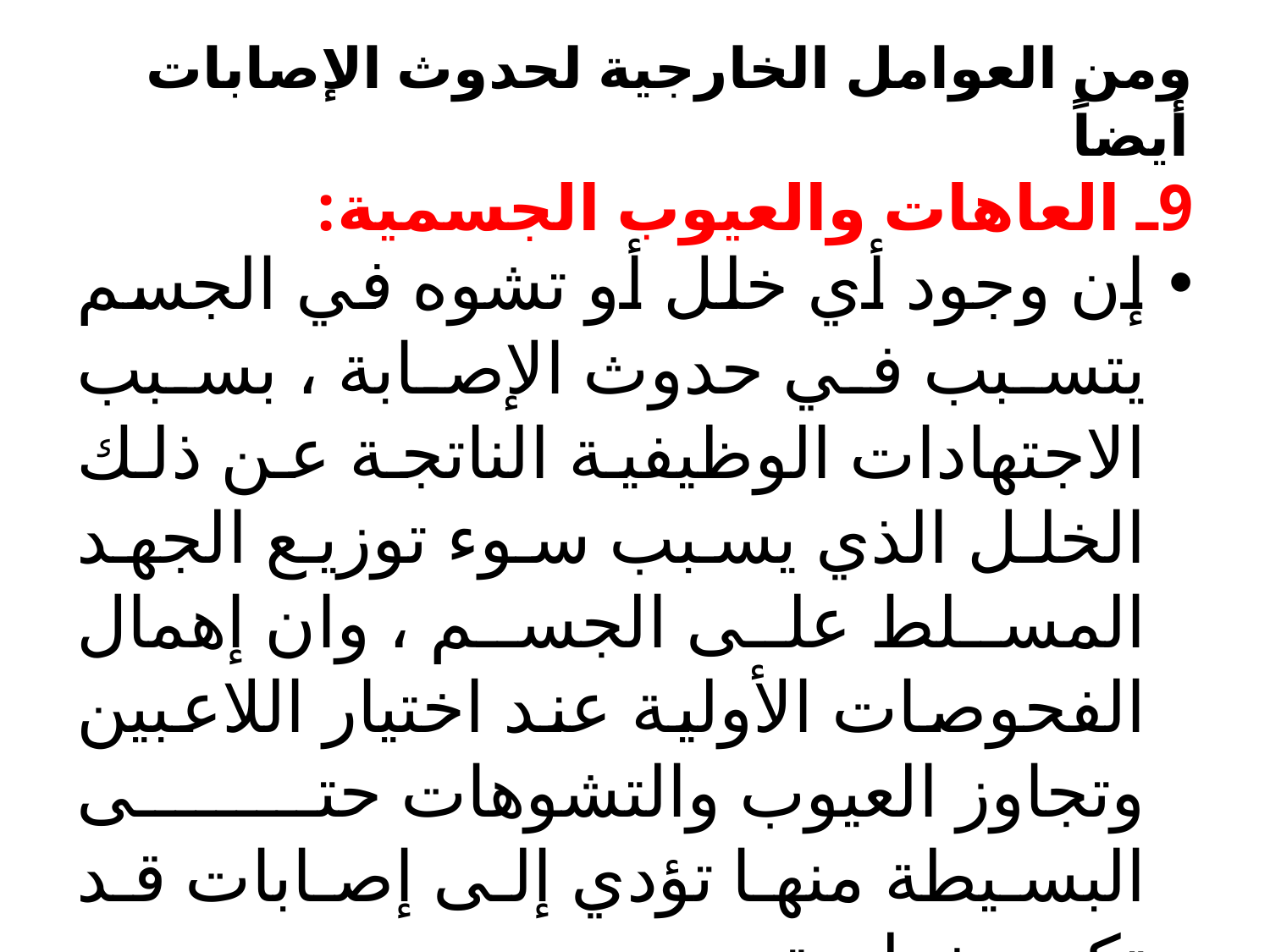

# ومن العوامل الخارجية لحدوث الإصابات أيضاً 9ـ العاهات والعيوب الجسمية:
إن وجود أي خلل أو تشوه في الجسم يتسبب في حدوث الإصابة ، بسبب الاجتهادات الوظيفية الناتجة عن ذلك الخلل الذي يسبب سوء توزيع الجهد المسلط على الجسم ، وان إهمال الفحوصات الأولية عند اختيار اللاعبين وتجاوز العيوب والتشوهات حتى البسيطة منها تؤدي إلى إصابات قد تكون خطيرة .